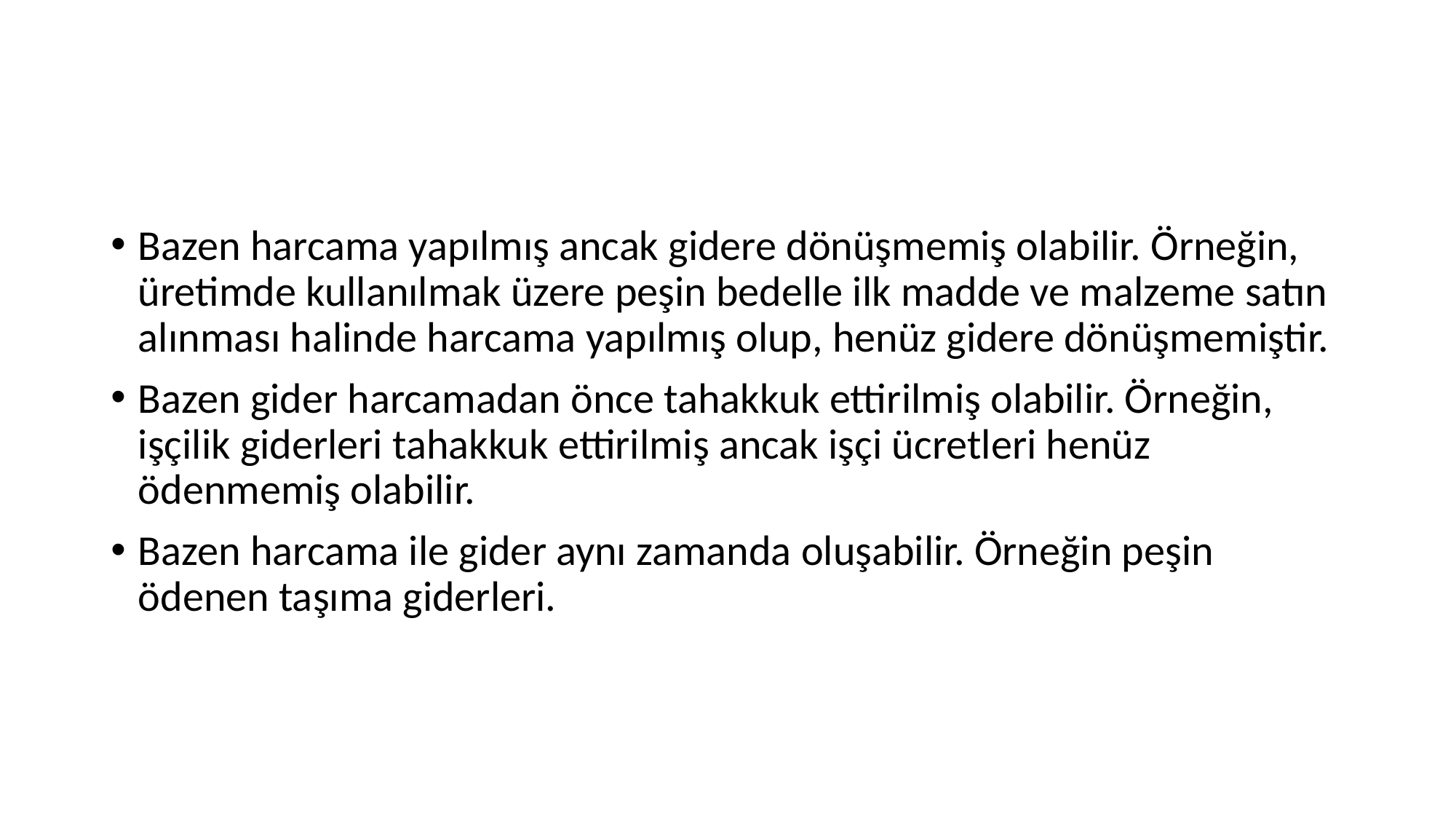

#
Bazen harcama yapılmış ancak gidere dönüşmemiş olabilir. Örneğin, üretimde kullanılmak üzere peşin bedelle ilk madde ve malzeme satın alınması halinde harcama yapılmış olup, henüz gidere dönüşmemiştir.
Bazen gider harcamadan önce tahakkuk ettirilmiş olabilir. Örneğin, işçilik giderleri tahakkuk ettirilmiş ancak işçi ücretleri henüz ödenmemiş olabilir.
Bazen harcama ile gider aynı zamanda oluşabilir. Örneğin peşin ödenen taşıma giderleri.